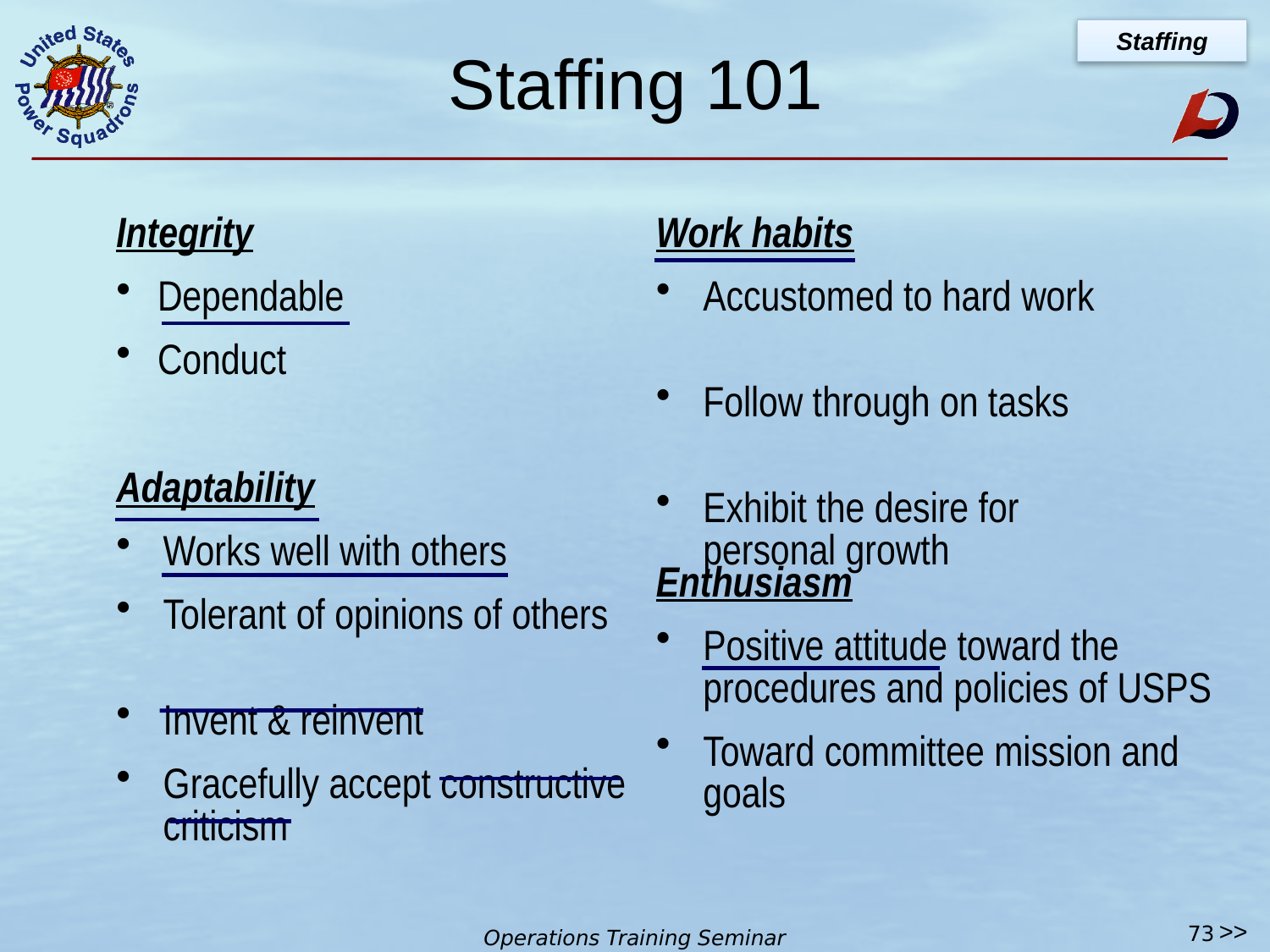

Staffing
# Staffing 101
Integrity
Dependable
Conduct
Work habits
Accustomed to hard work
Follow through on tasks
Exhibit the desire for personal growth
Adaptability
Works well with others
Tolerant of opinions of others
Invent & reinvent
Gracefully accept constructive criticism
Enthusiasm
Positive attitude toward the procedures and policies of USPS
Toward committee mission and goals
73
>>